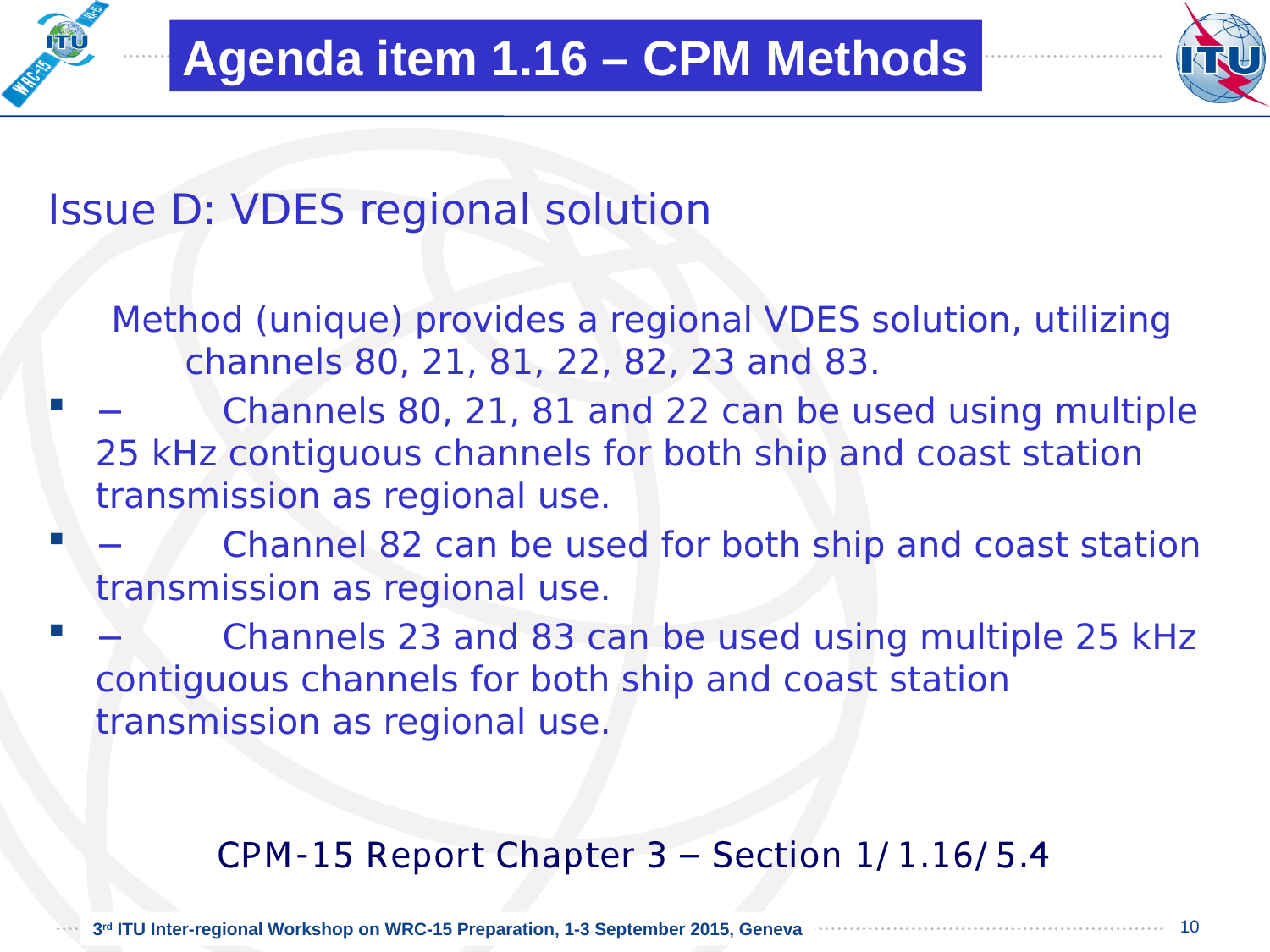

Agenda item 1.16 – CPM Methods
Issue D: VDES regional solution

Method (unique) provides a regional VDES solution, utilizing channels 80, 21, 81, 22, 82, 23 and 83.
−	Channels 80, 21, 81 and 22 can be used using multiple 25 kHz contiguous channels for both ship and coast station transmission as regional use.
−	Channel 82 can be used for both ship and coast station transmission as regional use.
−	Channels 23 and 83 can be used using multiple 25 kHz contiguous channels for both ship and coast station transmission as regional use.

CPM-15 Report Chapter 3 – Section 1/1.16/5.4
10